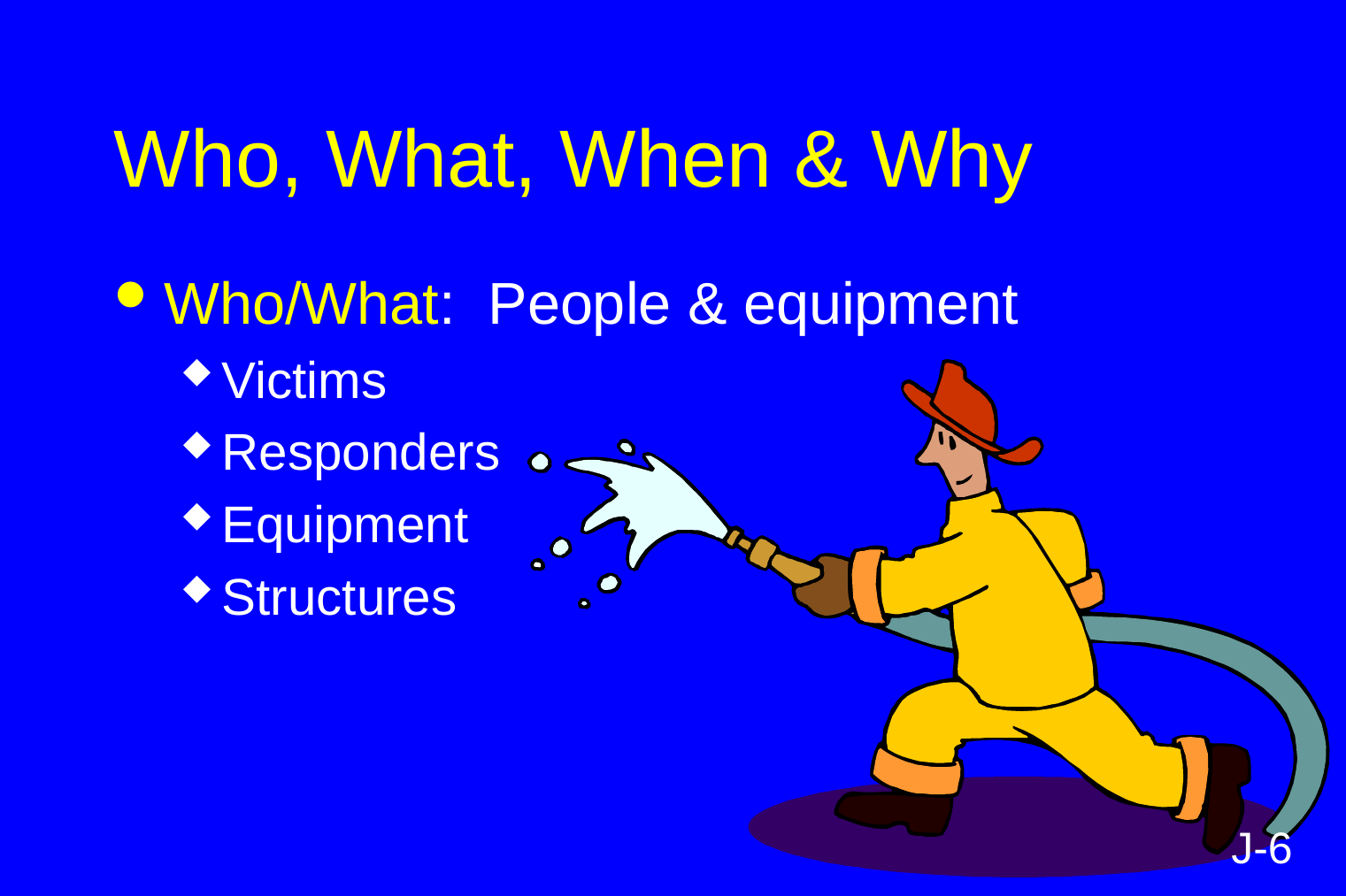

# Who, What, When & Why
Who/What:  People & equipment
Victims
Responders
Equipment
Structures

J-6